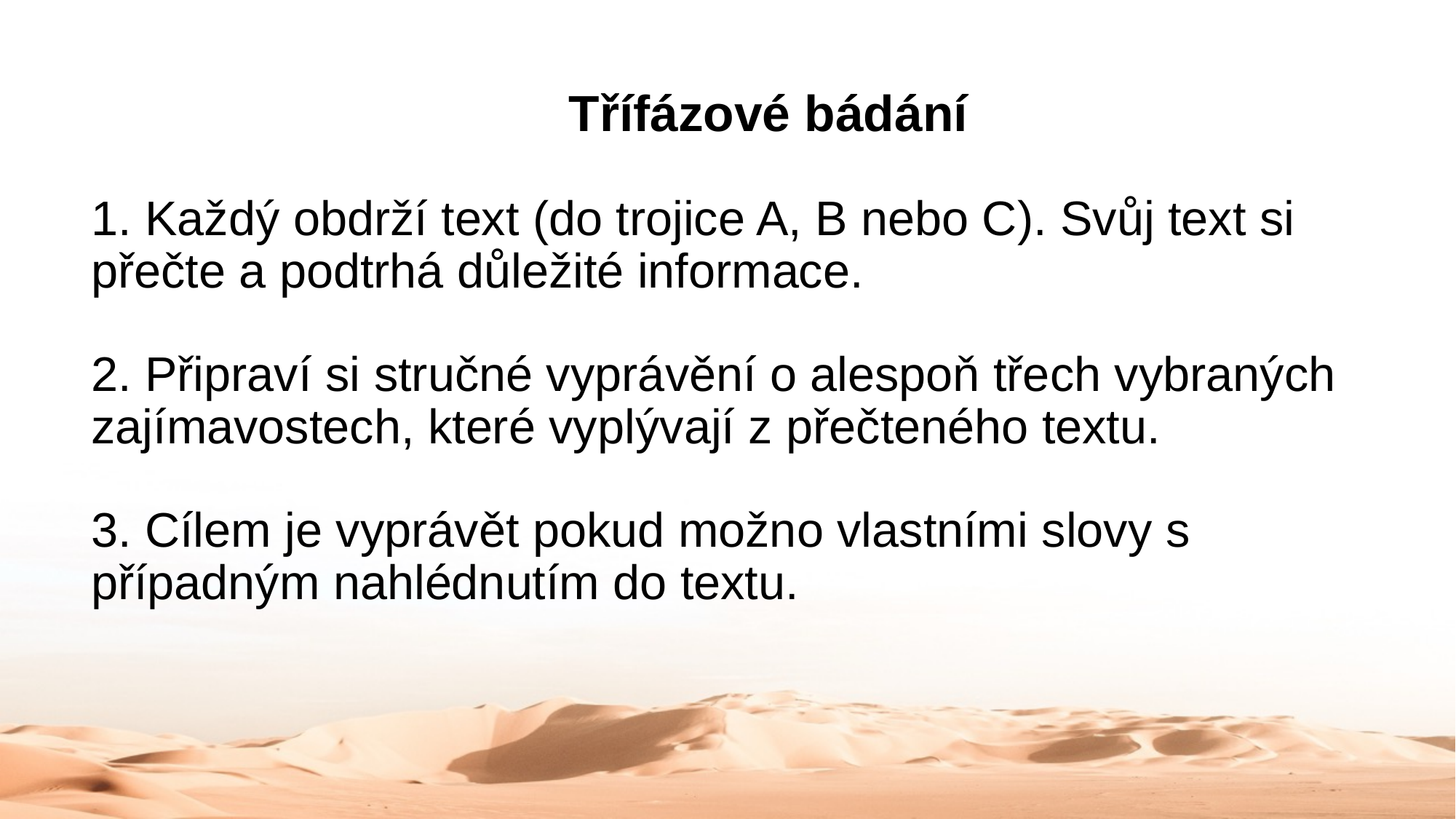

Třífázové bádání
1. Každý obdrží text (do trojice A, B nebo C). Svůj text si přečte a podtrhá důležité informace.

2. Připraví si stručné vyprávění o alespoň třech vybraných zajímavostech, které vyplývají z přečteného textu.

3. Cílem je vyprávět pokud možno vlastními slovy s případným nahlédnutím do textu.